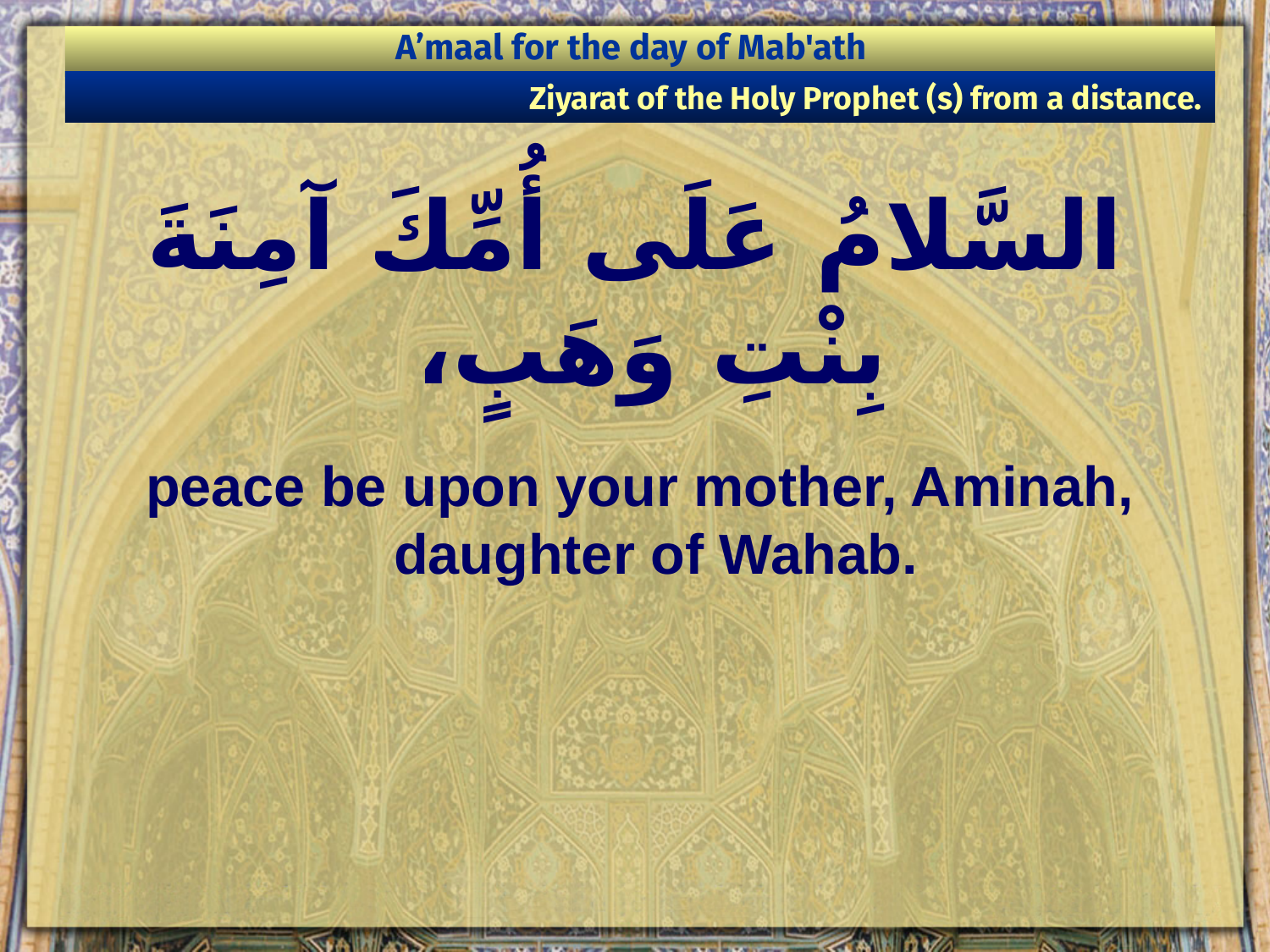

A’maal for the day of Mab'ath
Ziyarat of the Holy Prophet (s) from a distance.
# السَّلامُ عَلَى أُمِّكَ آمِنَةَ بِنْتِ وَهَبٍ،
peace be upon your mother, Aminah, daughter of Wahab.